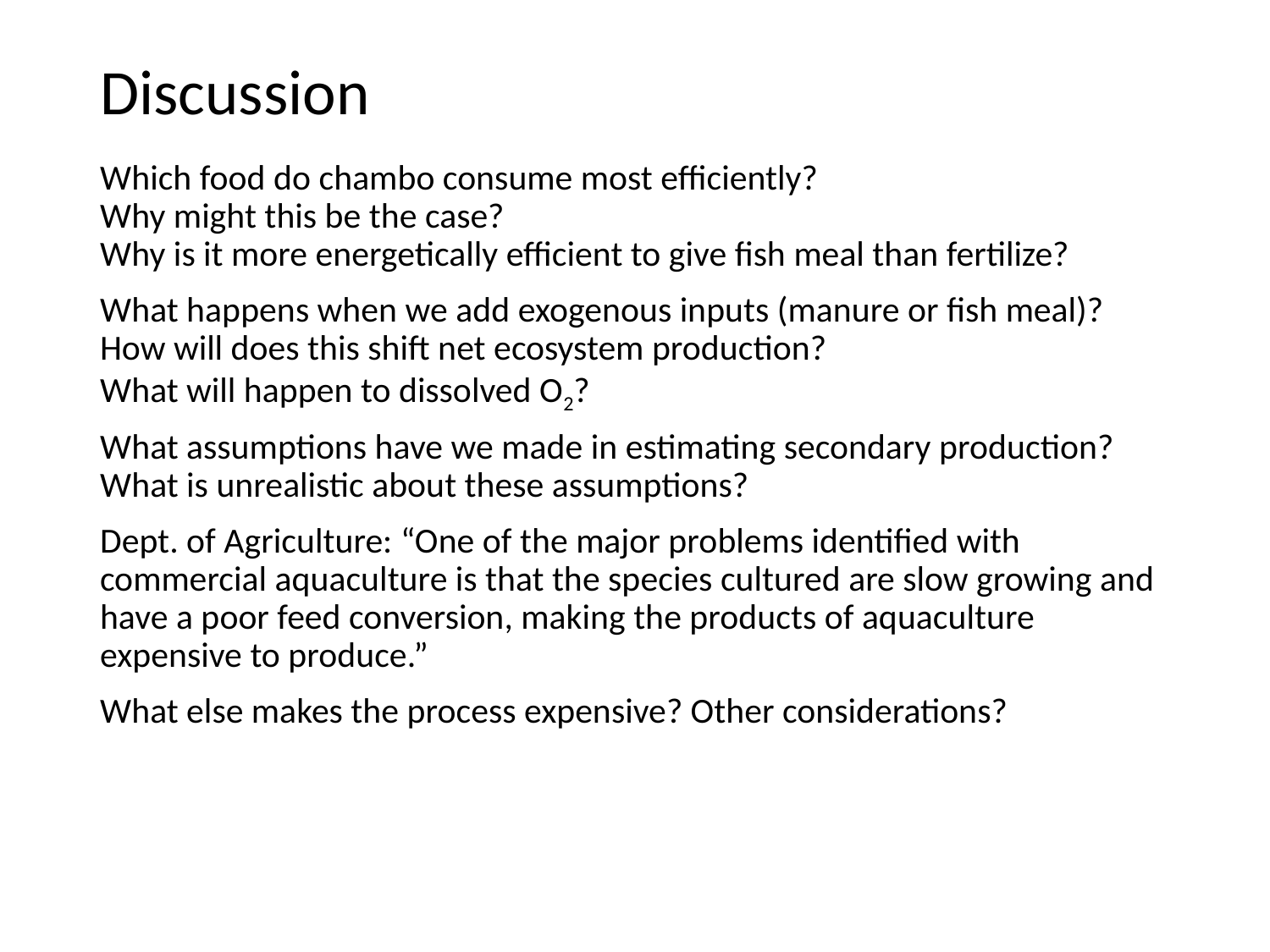

# Discussion
Which food do chambo consume most efficiently?
Why might this be the case?
Why is it more energetically efficient to give fish meal than fertilize?
What happens when we add exogenous inputs (manure or fish meal)? How will does this shift net ecosystem production?
What will happen to dissolved O2?
What assumptions have we made in estimating secondary production? What is unrealistic about these assumptions?
Dept. of Agriculture: “One of the major problems identified with commercial aquaculture is that the species cultured are slow growing and have a poor feed conversion, making the products of aquaculture expensive to produce.”
What else makes the process expensive? Other considerations?